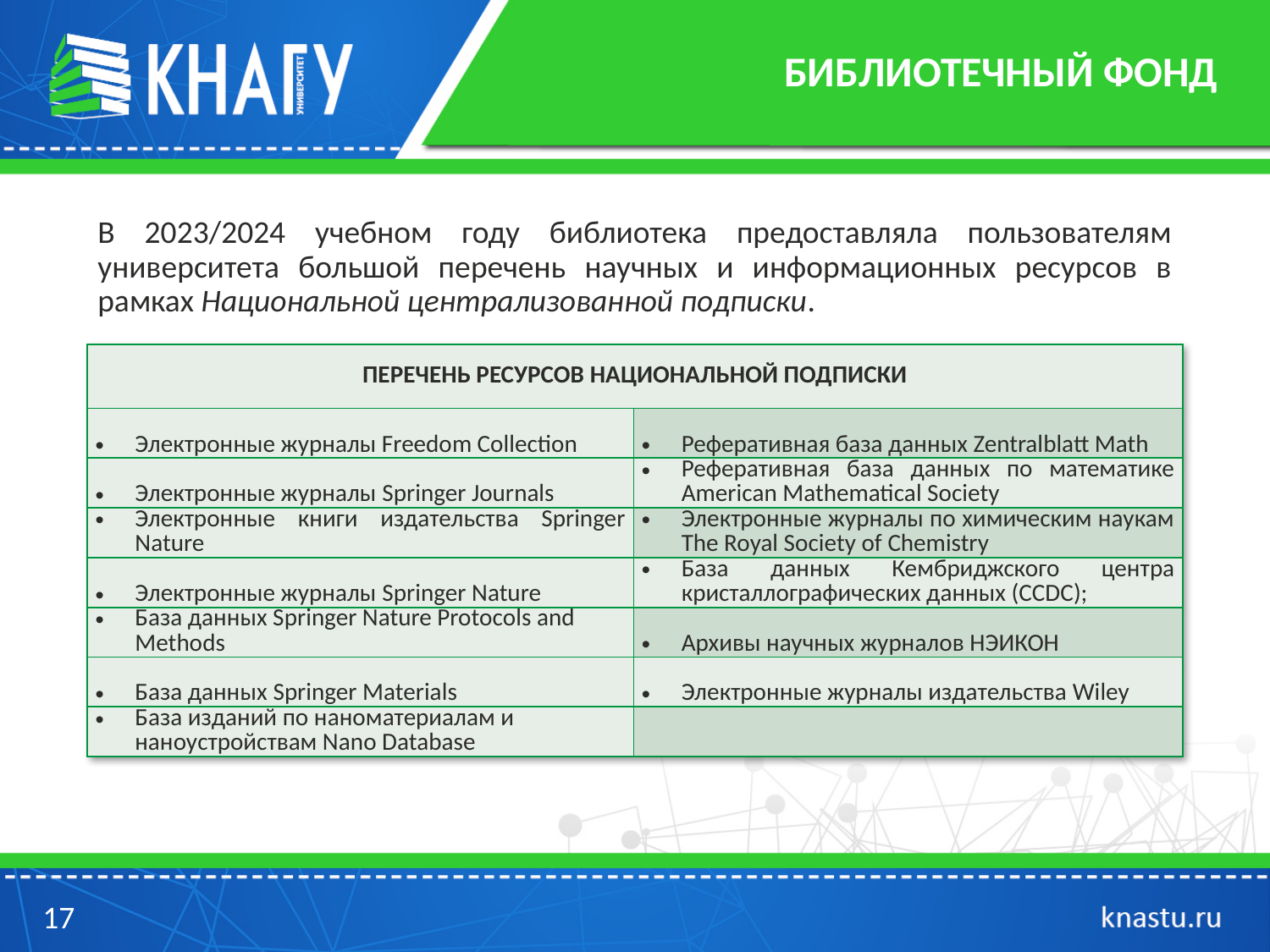

# БИБЛИОТЕЧНЫЙ ФОНД
В 2023/2024 учебном году библиотека предоставляла пользователям университета большой перечень научных и информационных ресурсов в рамках Национальной централизованной подписки.
| ПЕРЕЧЕНЬ РЕСУРСОВ НАЦИОНАЛЬНОЙ ПОДПИСКИ |  |
| --- | --- |
| Электронные журналы Freedom Collection | Реферативная база данных Zentralblatt Math |
| Электронные журналы Springer Journals | Реферативная база данных по математике American Mathematical Society |
| Электронные книги издательства Springer Nature | Электронные журналы по химическим наукам The Royal Society of Chemistry |
| Электронные журналы Springer Nature | База данных Кембриджского центра кристаллографических данных (CCDC); |
| База данных Springer Nature Protocols and Methods | Архивы научных журналов НЭИКОН |
| База данных Springer Materials | Электронные журналы издательства Wiley |
| База изданий по наноматериалам и наноустройствам Nano Database |  |
17